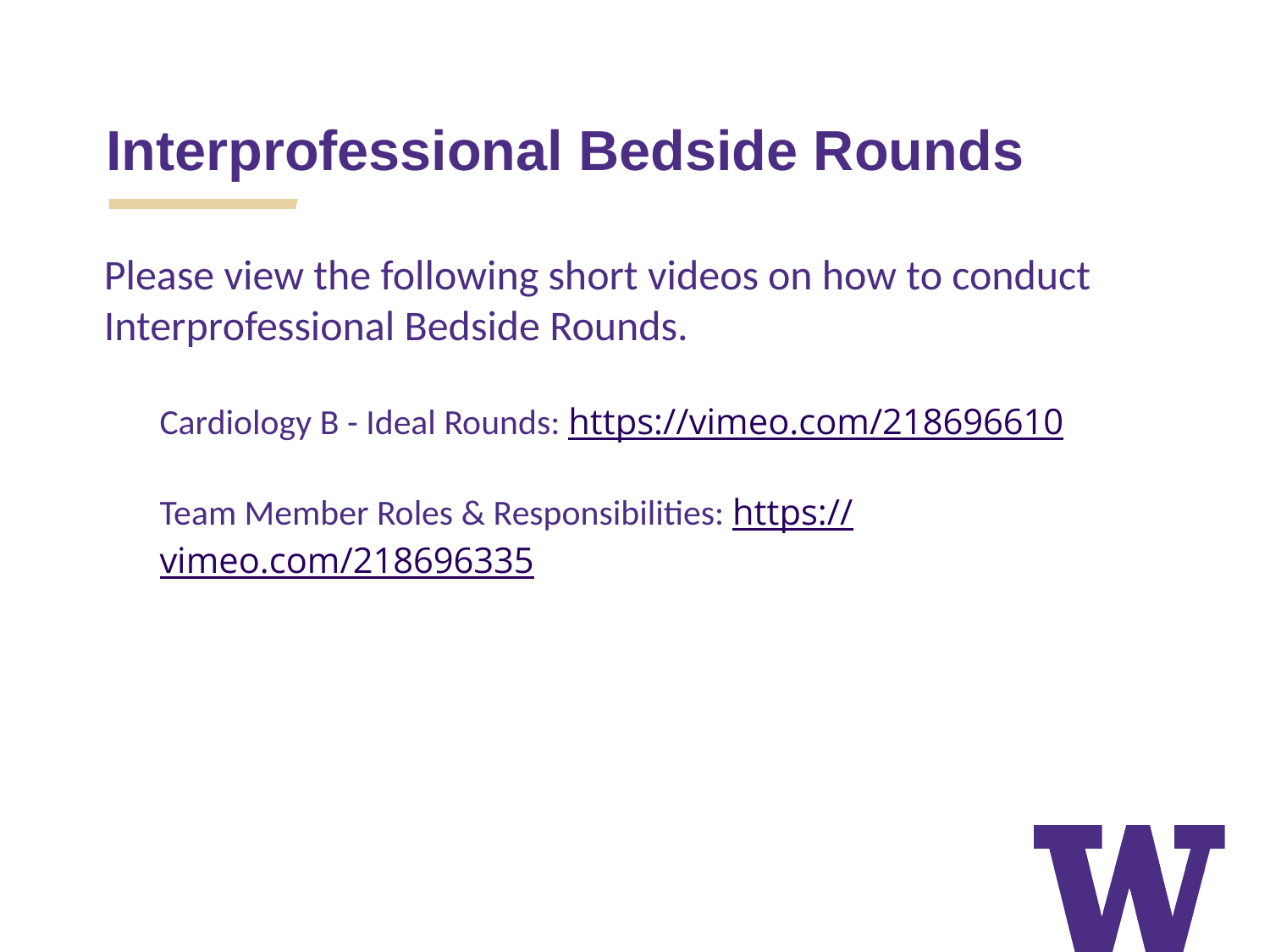

Interprofessional Bedside Rounds
Please view the following short videos on how to conduct Interprofessional Bedside Rounds.

Cardiology B - Ideal Rounds: https://vimeo.com/218696610

Team Member Roles & Responsibilities: https://vimeo.com/218696335